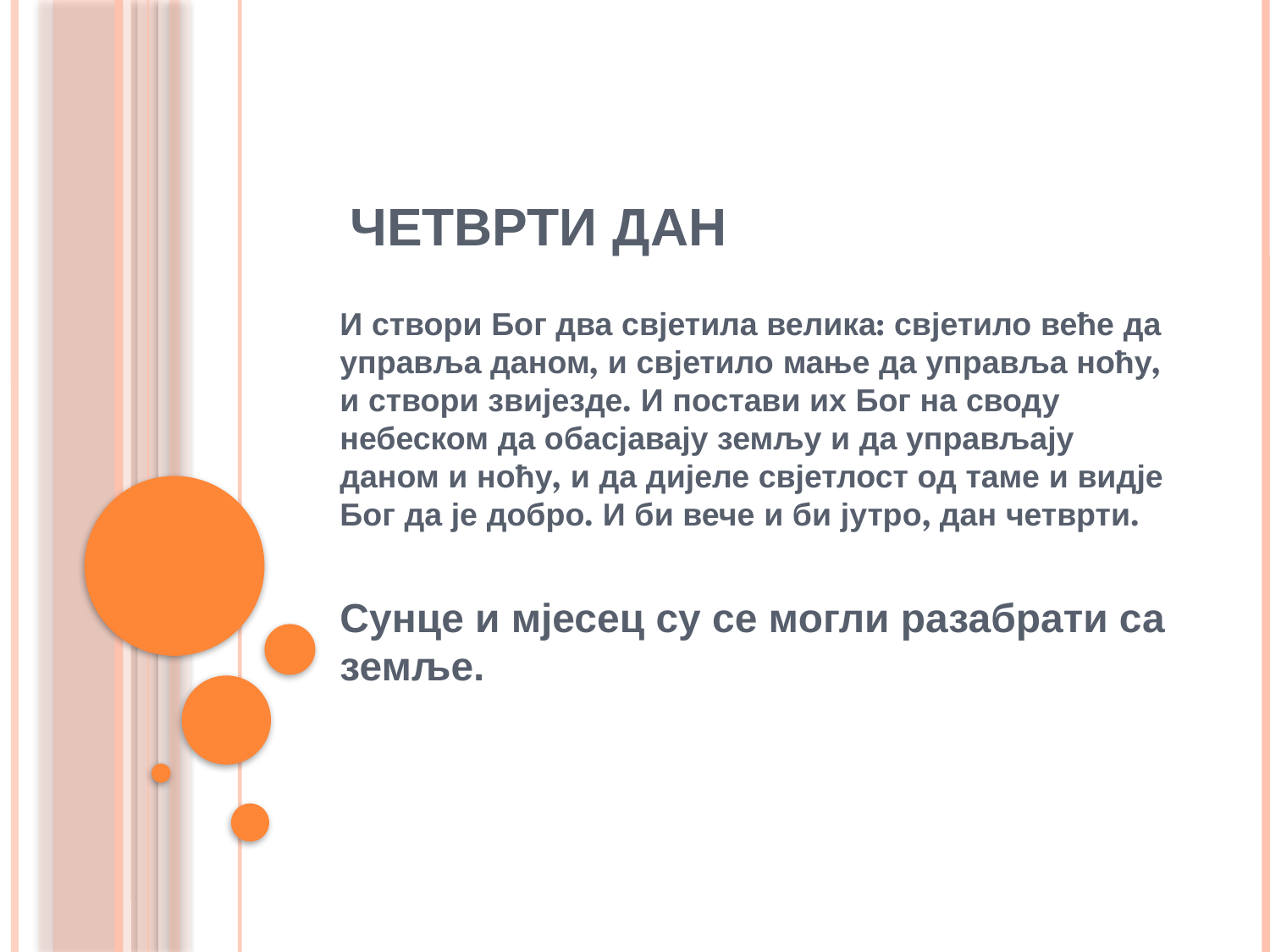

# ЧЕТВРТИ ДАН
И створи Бог два свјетила велика: свјетило веће да управља даном, и свјетило мање да управља ноћу, и створи звијезде. И постави их Бог на своду небеском да обасјавају земљу и да управљају даном и ноћу, и да дијеле свјетлост од таме и видје Бог да је добро. И би вече и би јутро, дан четврти.

Сунце и мјесец су се могли разабрати са земље.